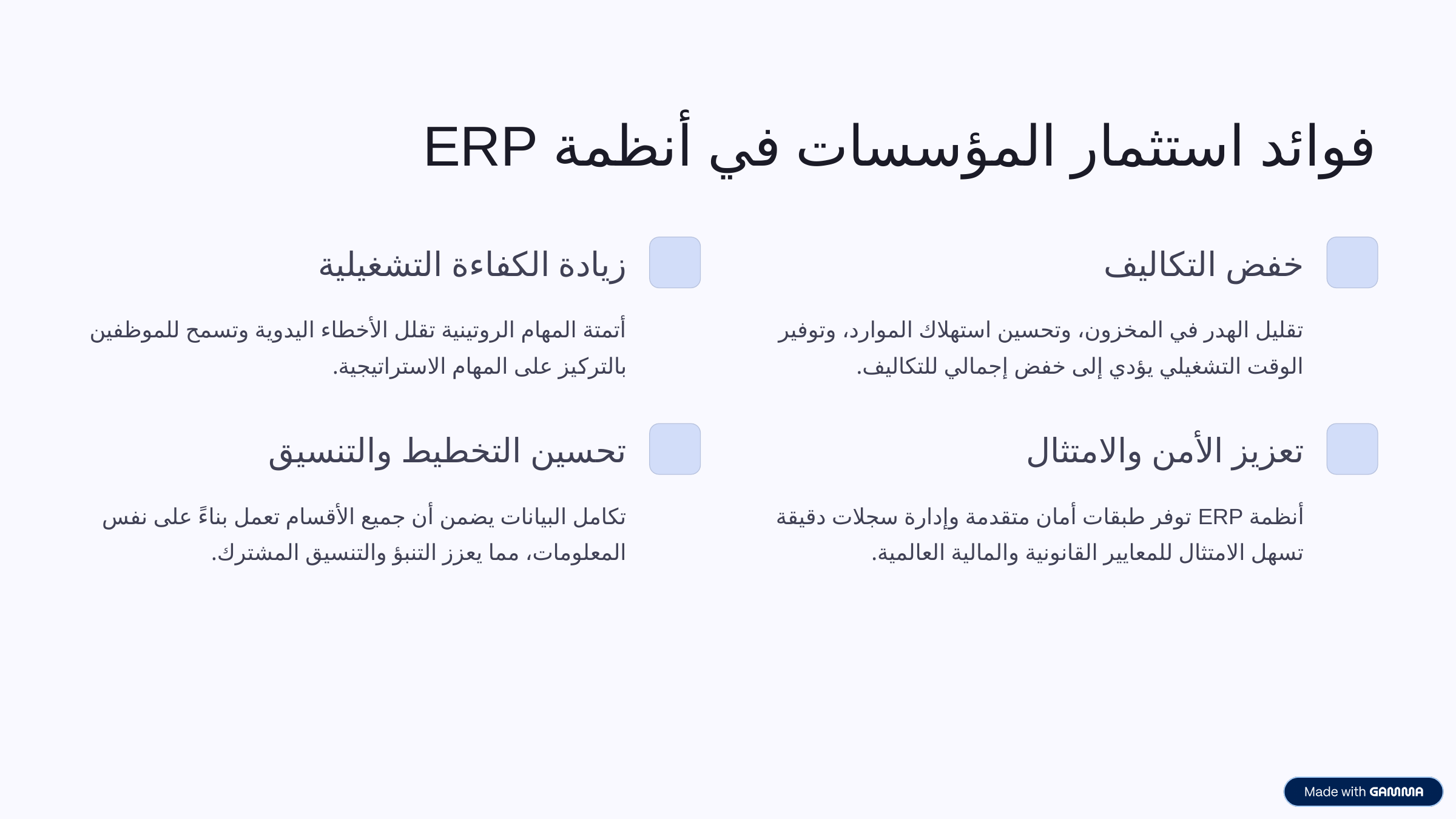

فوائد استثمار المؤسسات في أنظمة ERP

زيادة الكفاءة التشغيلية
خفض التكاليف
أتمتة المهام الروتينية تقلل الأخطاء اليدوية وتسمح للموظفين بالتركيز على المهام الاستراتيجية.
تقليل الهدر في المخزون، وتحسين استهلاك الموارد، وتوفير الوقت التشغيلي يؤدي إلى خفض إجمالي للتكاليف.

تحسين التخطيط والتنسيق
تعزيز الأمن والامتثال
تكامل البيانات يضمن أن جميع الأقسام تعمل بناءً على نفس المعلومات، مما يعزز التنبؤ والتنسيق المشترك.
أنظمة ERP توفر طبقات أمان متقدمة وإدارة سجلات دقيقة تسهل الامتثال للمعايير القانونية والمالية العالمية.